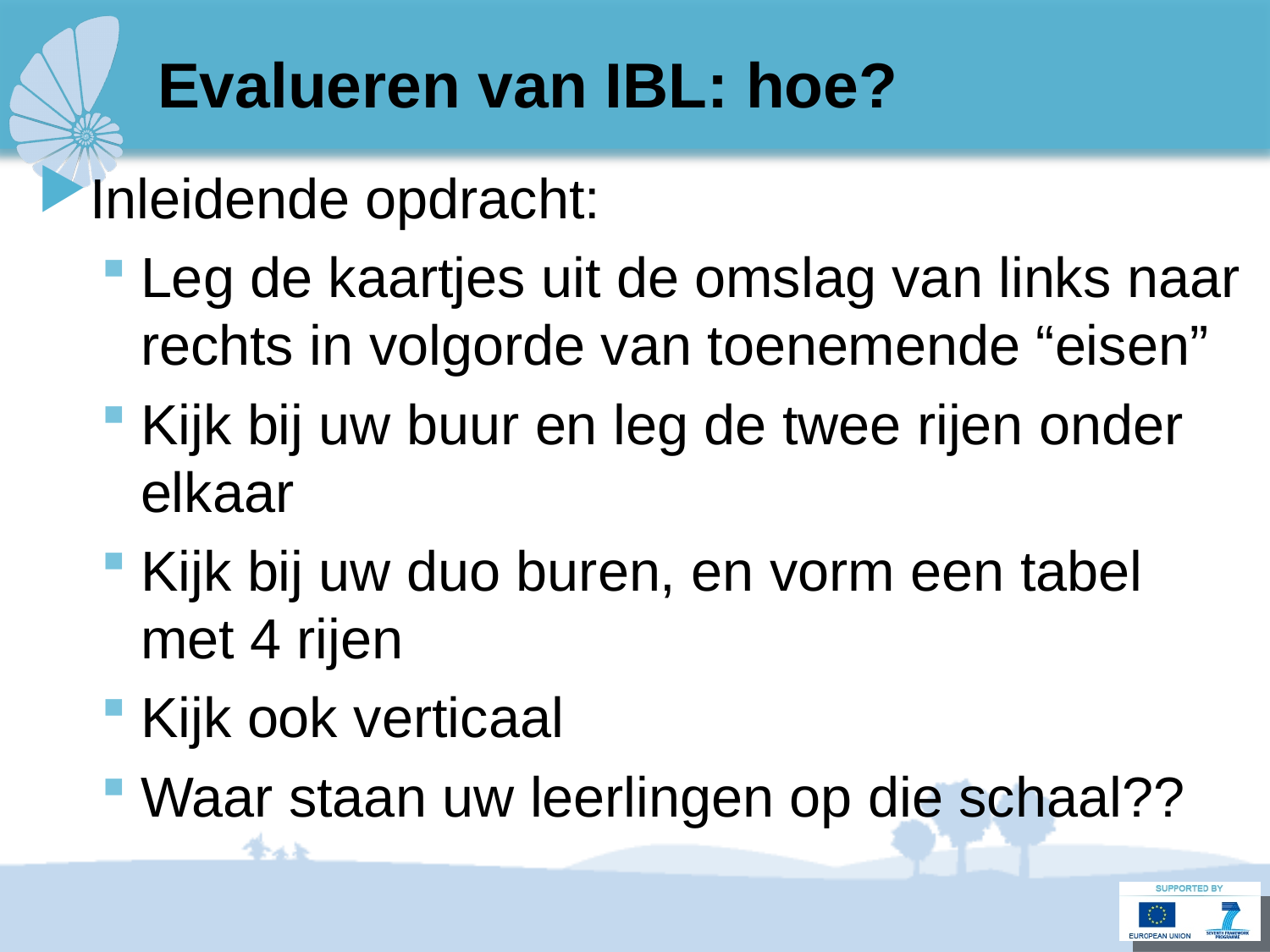

# Evalueren van IBL: hoe?
Inleidende opdracht:
Leg de kaartjes uit de omslag van links naar rechts in volgorde van toenemende “eisen”
Kijk bij uw buur en leg de twee rijen onder elkaar
Kijk bij uw duo buren, en vorm een tabel met 4 rijen
Kijk ook verticaal
Waar staan uw leerlingen op die schaal??